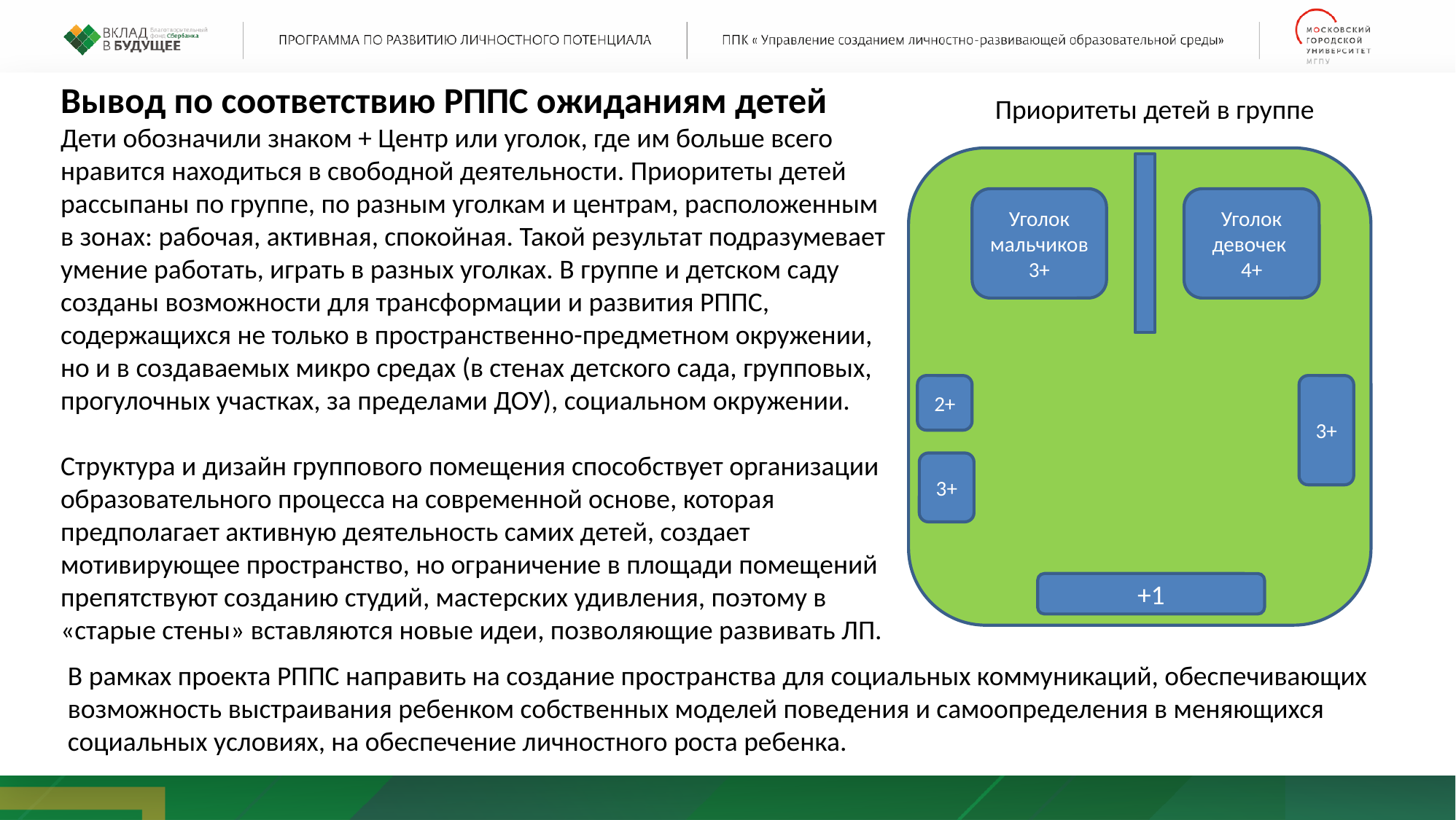

Вывод по соответствию РППС ожиданиям детей
Дети обозначили знаком + Центр или уголок, где им больше всего нравится находиться в свободной деятельности. Приоритеты детей рассыпаны по группе, по разным уголкам и центрам, расположенным
в зонах: рабочая, активная, спокойная. Такой результат подразумевает умение работать, играть в разных уголках. В группе и детском саду созданы возможности для трансформации и развития РППС, содержащихся не только в пространственно-предметном окружении, но и в создаваемых микро средах (в стенах детского сада, групповых, прогулочных участках, за пределами ДОУ), социальном окружении.

Структура и дизайн группового помещения способствует организации образовательного процесса на современной основе, которая предполагает активную деятельность самих детей, создает мотивирующее пространство, но ограничение в площади помещений препятствуют созданию студий, мастерских удивления, поэтому в «старые стены» вставляются новые идеи, позволяющие развивать ЛП.
Приоритеты детей в группе

Уголок девочек
4+
Уголок мальчиков 3+
2+
3+
3+
+1
В рамках проекта РППС направить на создание пространства для социальных коммуникаций, обеспечивающих возможность выстраивания ребенком собственных моделей поведения и самоопределения в меняющихся социальных условиях, на обеспечение личностного роста ребенка.